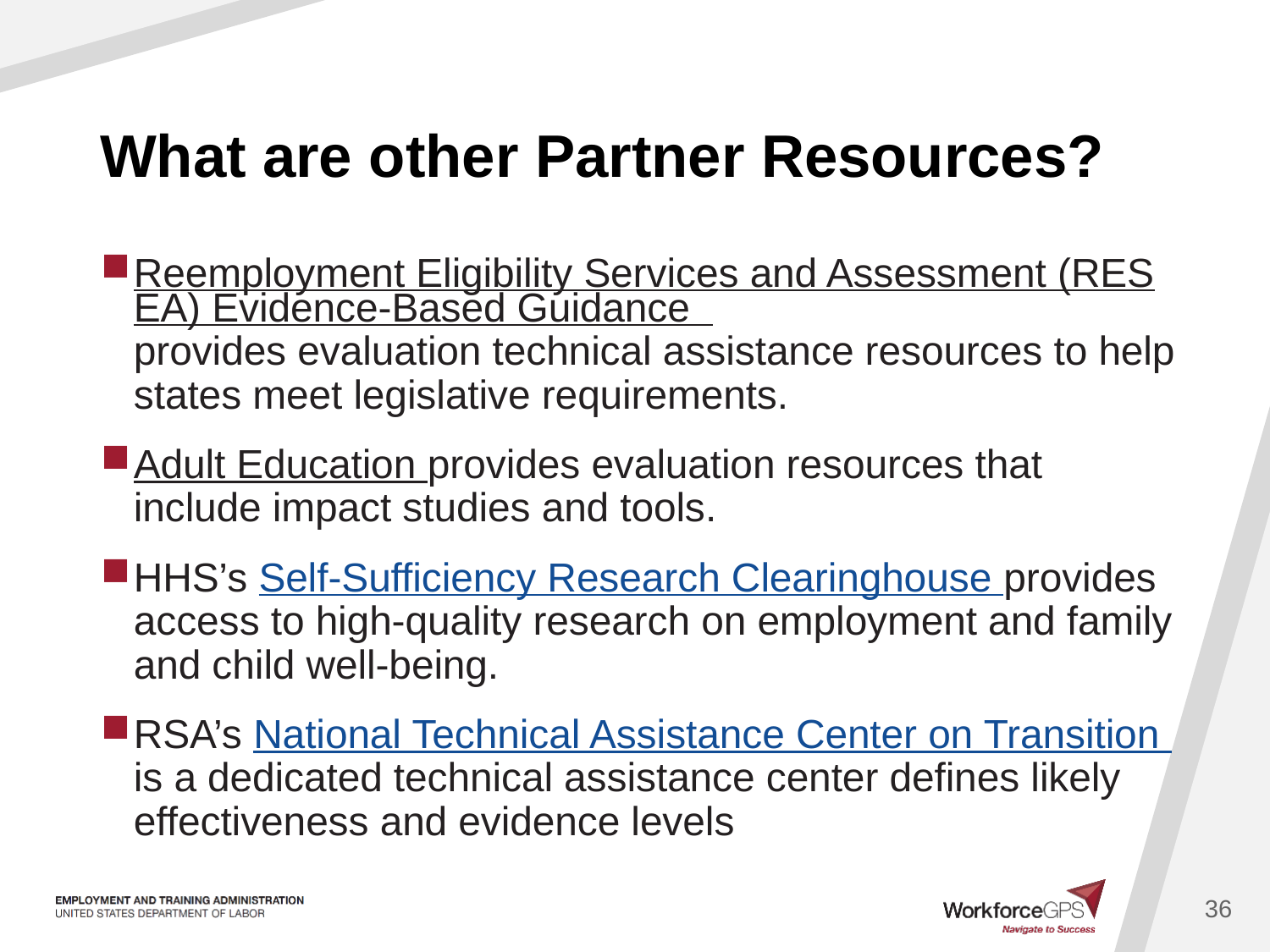

# What are other Partner Resources?
Reemployment Eligibility Services and Assessment (RESEA) Evidence-Based Guidance  provides evaluation technical assistance resources to help states meet legislative requirements.
Adult Education provides evaluation resources that include impact studies and tools.
HHS’s Self-Sufficiency Research Clearinghouse provides access to high-quality research on employment and family and child well-being.
RSA’s National Technical Assistance Center on Transition is a dedicated technical assistance center defines likely effectiveness and evidence levels

36